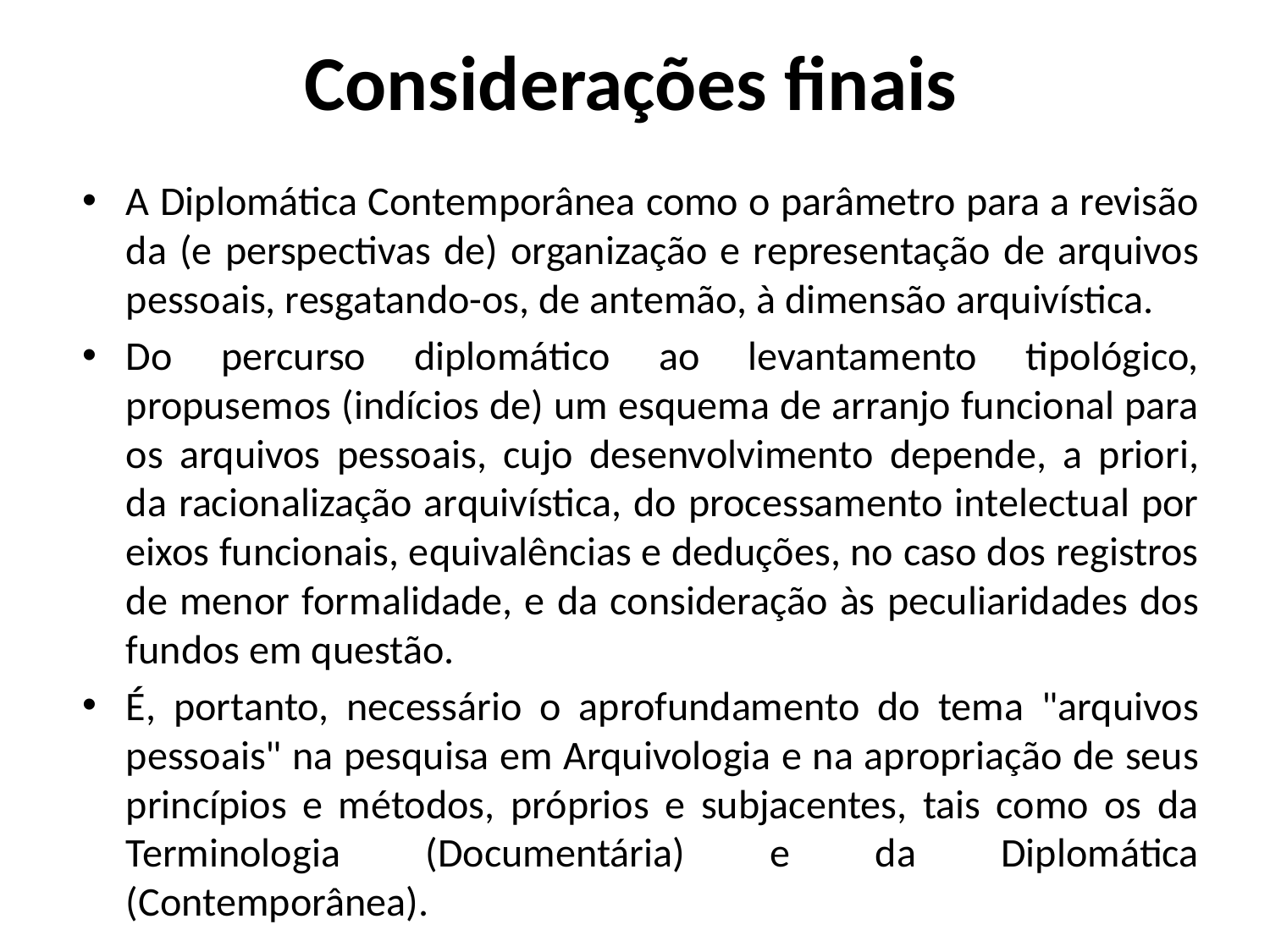

# Considerações finais
A Diplomática Contemporânea como o parâmetro para a revisão da (e perspectivas de) organização e representação de arquivos pessoais, resgatando-os, de antemão, à dimensão arquivística.
Do percurso diplomático ao levantamento tipológico, propusemos (indícios de) um esquema de arranjo funcional para os arquivos pessoais, cujo desenvolvimento depende, a priori, da racionalização arquivística, do processamento intelectual por eixos funcionais, equivalências e deduções, no caso dos registros de menor formalidade, e da consideração às peculiaridades dos fundos em questão.
É, portanto, necessário o aprofundamento do tema "arquivos pessoais" na pesquisa em Arquivologia e na apropriação de seus princípios e métodos, próprios e subjacentes, tais como os da Terminologia (Documentária) e da Diplomática (Contemporânea).